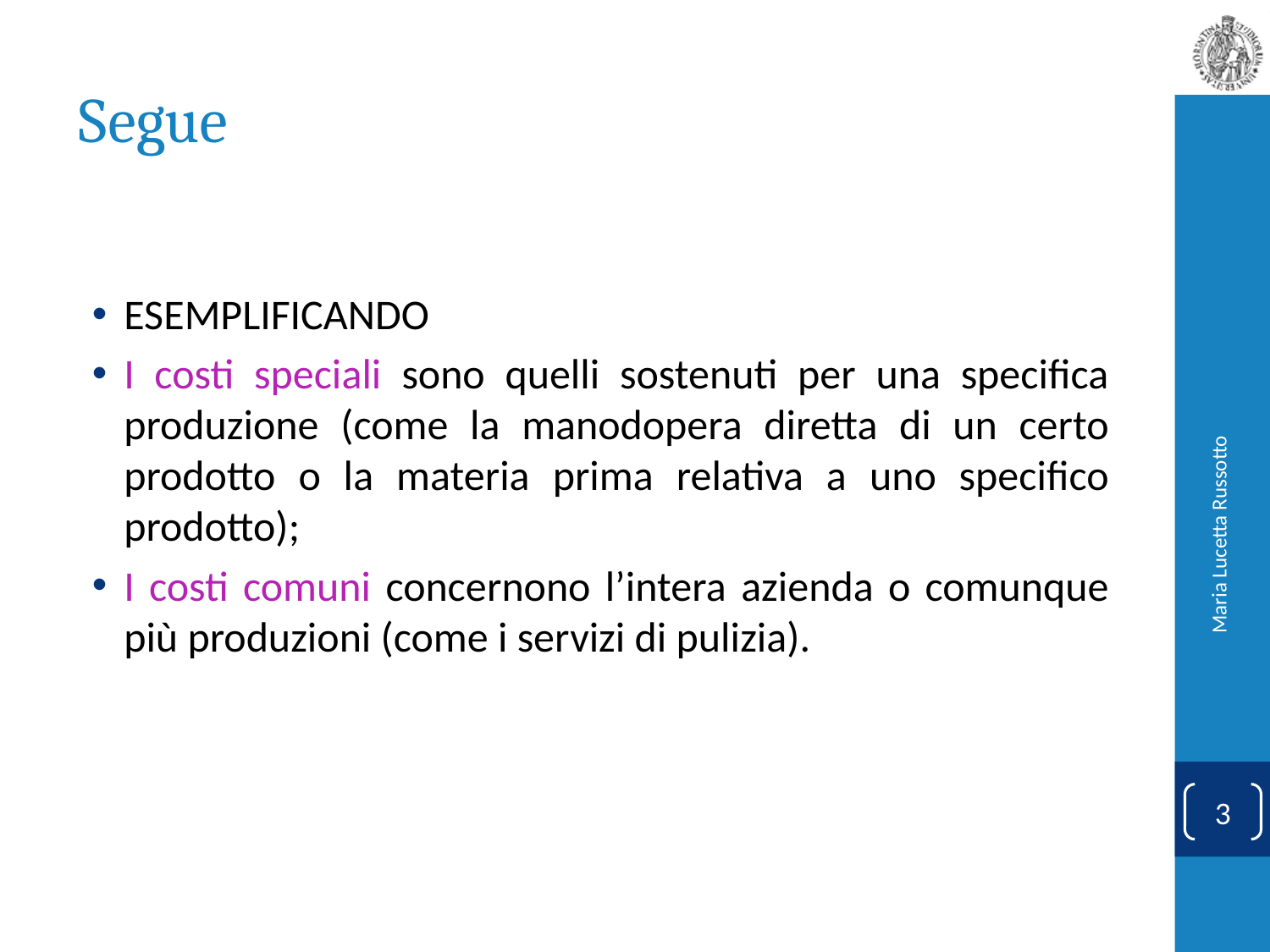

# Segue

ESEMPLIFICANDO
I costi speciali sono quelli sostenuti per una specifica produzione (come la manodopera diretta di un certo prodotto o la materia prima relativa a uno specifico prodotto);
I costi comuni concernono l’intera azienda o comunque più produzioni (come i servizi di pulizia).

Maria Lucetta Russotto
3